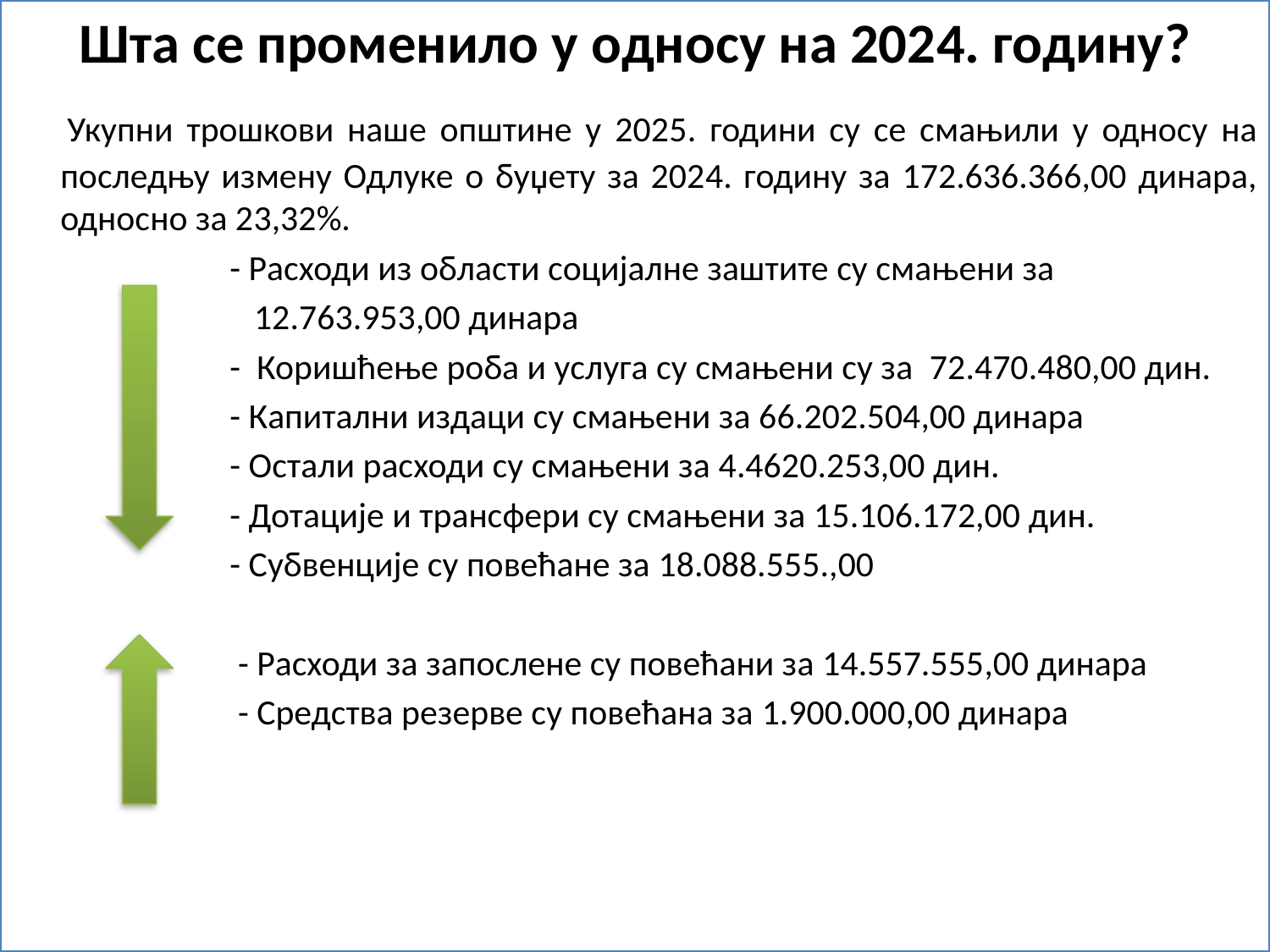

Шта се променило у односу на 2024. годину?
   Укупни трошкови наше општине у 2025. години су се смањили у односу на последњу измену Одлуке о буџету за 2024. годину за 172.636.366,00 динара, односно за 23,32%.
                           - Расходи из области социјалне заштите су смањени за
                              12.763.953,00 динара
                           -  Коришћење роба и услуга су смањени су за  72.470.480,00 дин.
                           - Капитални издаци су смањени за 66.202.504,00 динара
                           - Остали расходи су смањени за 4.4620.253,00 дин.
                           - Дотације и трансфери су смањени за 15.106.172,00 дин.
                           - Субвенције су повећане за 18.088.555.,00

                            - Расходи за запослене су повећани за 14.557.555,00 динара
                            - Средства резерве су повећана за 1.900.000,00 динара

#